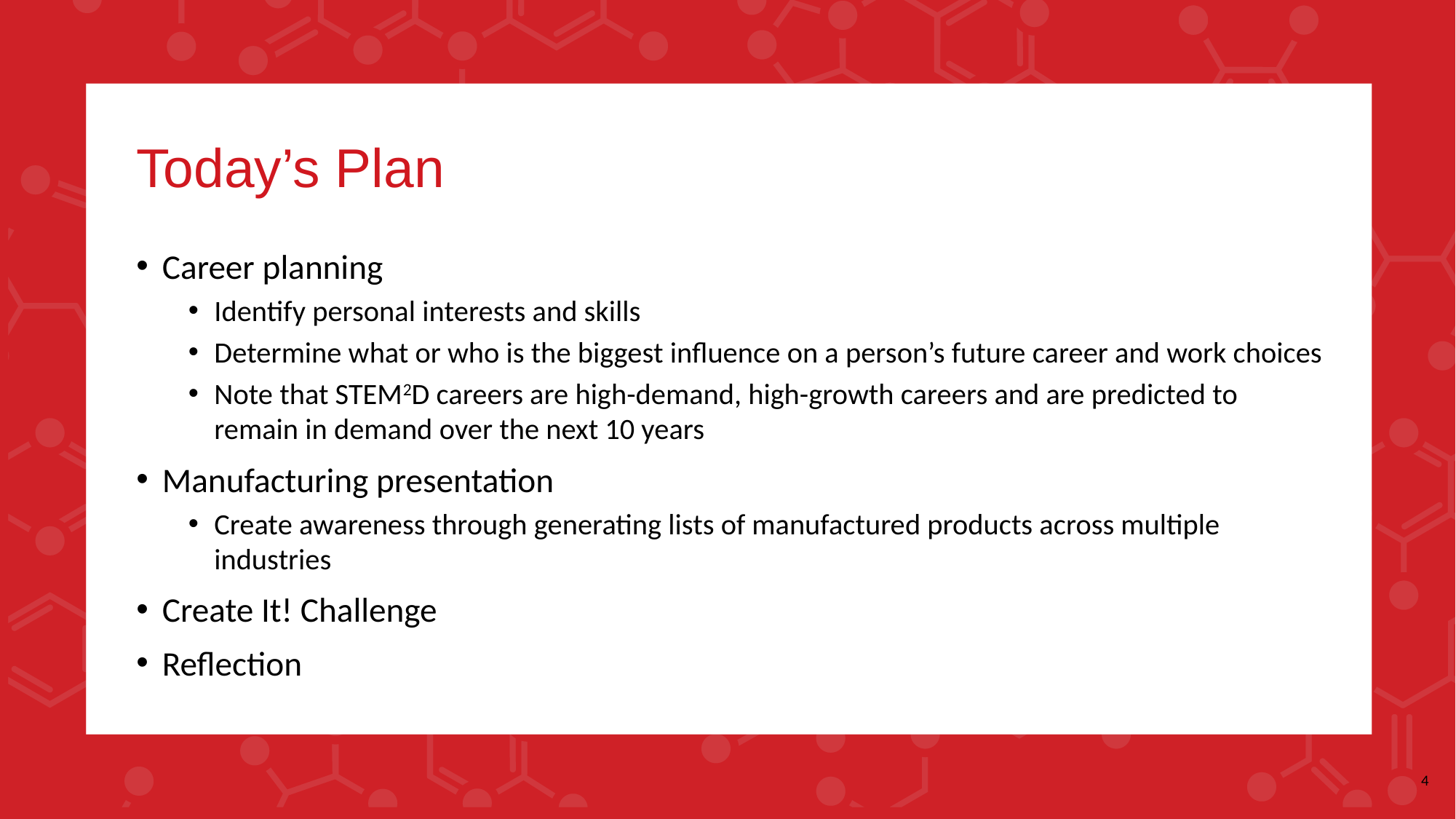

# Today’s Plan
Career planning
Identify personal interests and skills
Determine what or who is the biggest influence on a person’s future career and work choices
Note that STEM2D careers are high-demand, high-growth careers and are predicted to remain in demand over the next 10 years
Manufacturing presentation
Create awareness through generating lists of manufactured products across multiple industries
Create It! Challenge
Reflection